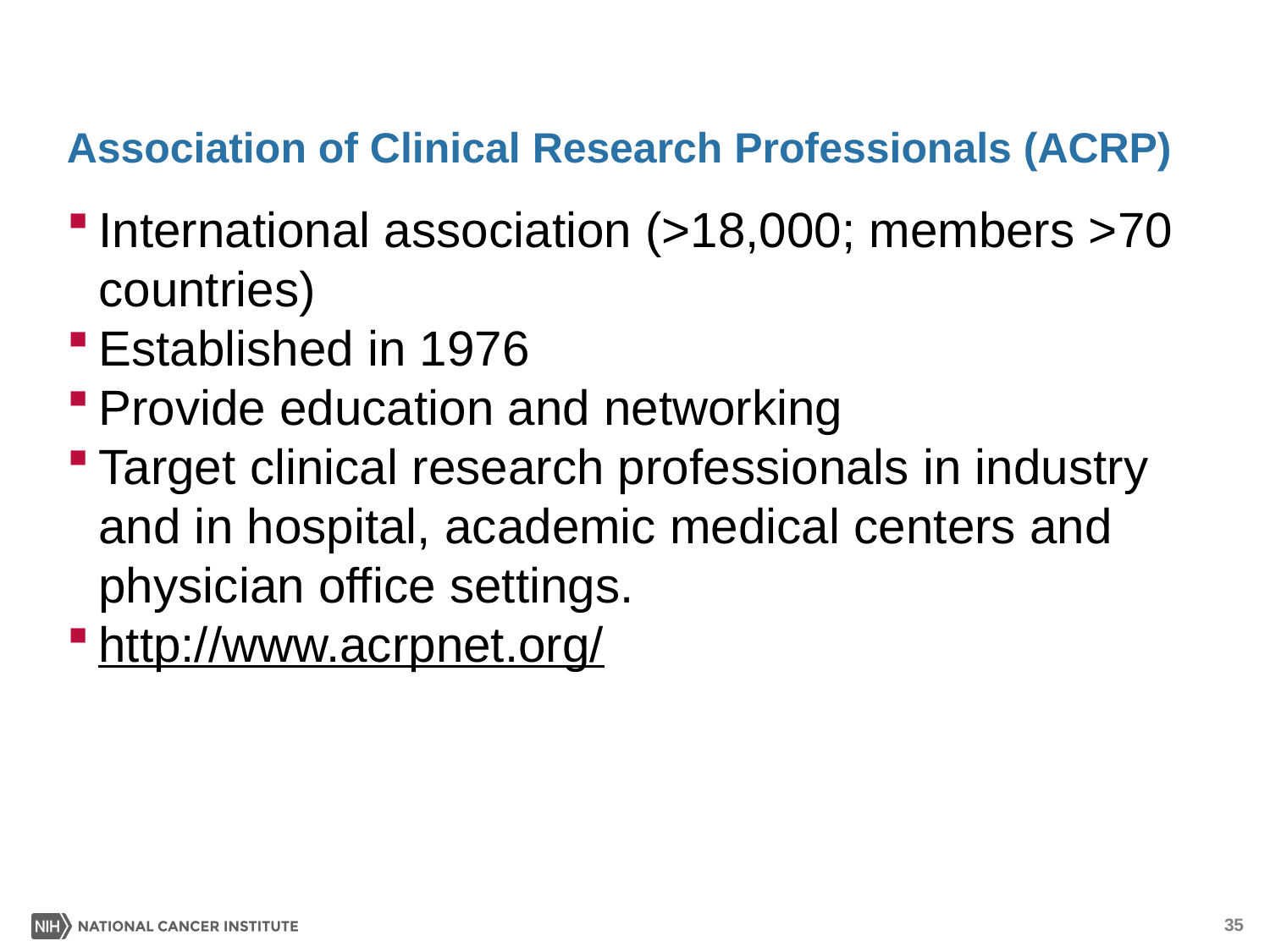

# Association of Clinical Research Professionals (ACRP)
International association (>18,000; members >70 countries)
Established in 1976
Provide education and networking
Target clinical research professionals in industry and in hospital, academic medical centers and physician office settings.
http://www.acrpnet.org/